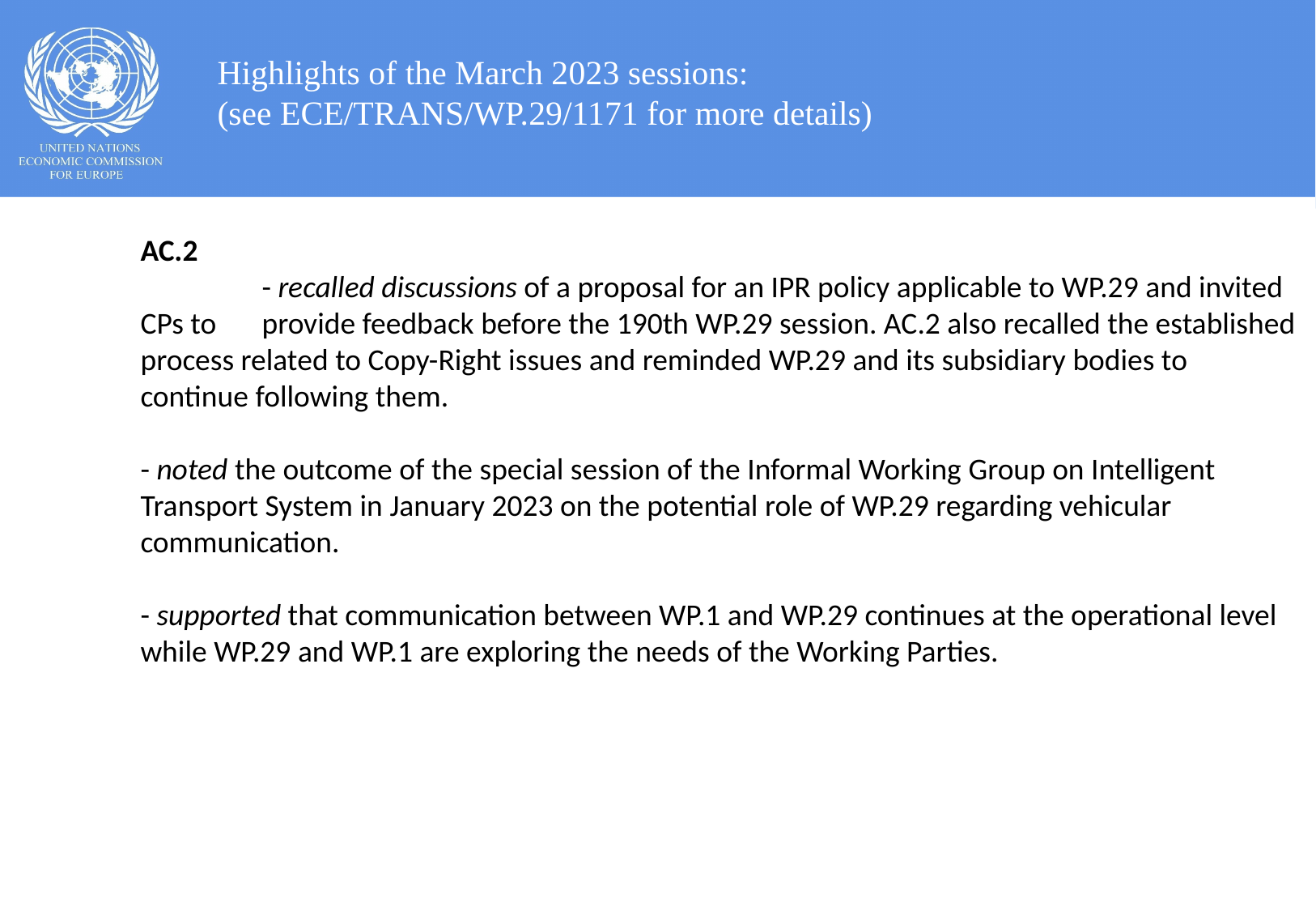

Highlights of the March 2023 sessions:
(see ECE/TRANS/WP.29/1171 for more details)
AC.2
	- recalled discussions of a proposal for an IPR policy applicable to WP.29 and invited CPs to 	provide feedback before the 190th WP.29 session. AC.2 also recalled the established process related to Copy-Right issues and reminded WP.29 and its subsidiary bodies to continue following them.

- noted the outcome of the special session of the Informal Working Group on Intelligent Transport System in January 2023 on the potential role of WP.29 regarding vehicular communication.

- supported that communication between WP.1 and WP.29 continues at the operational level while WP.29 and WP.1 are exploring the needs of the Working Parties.